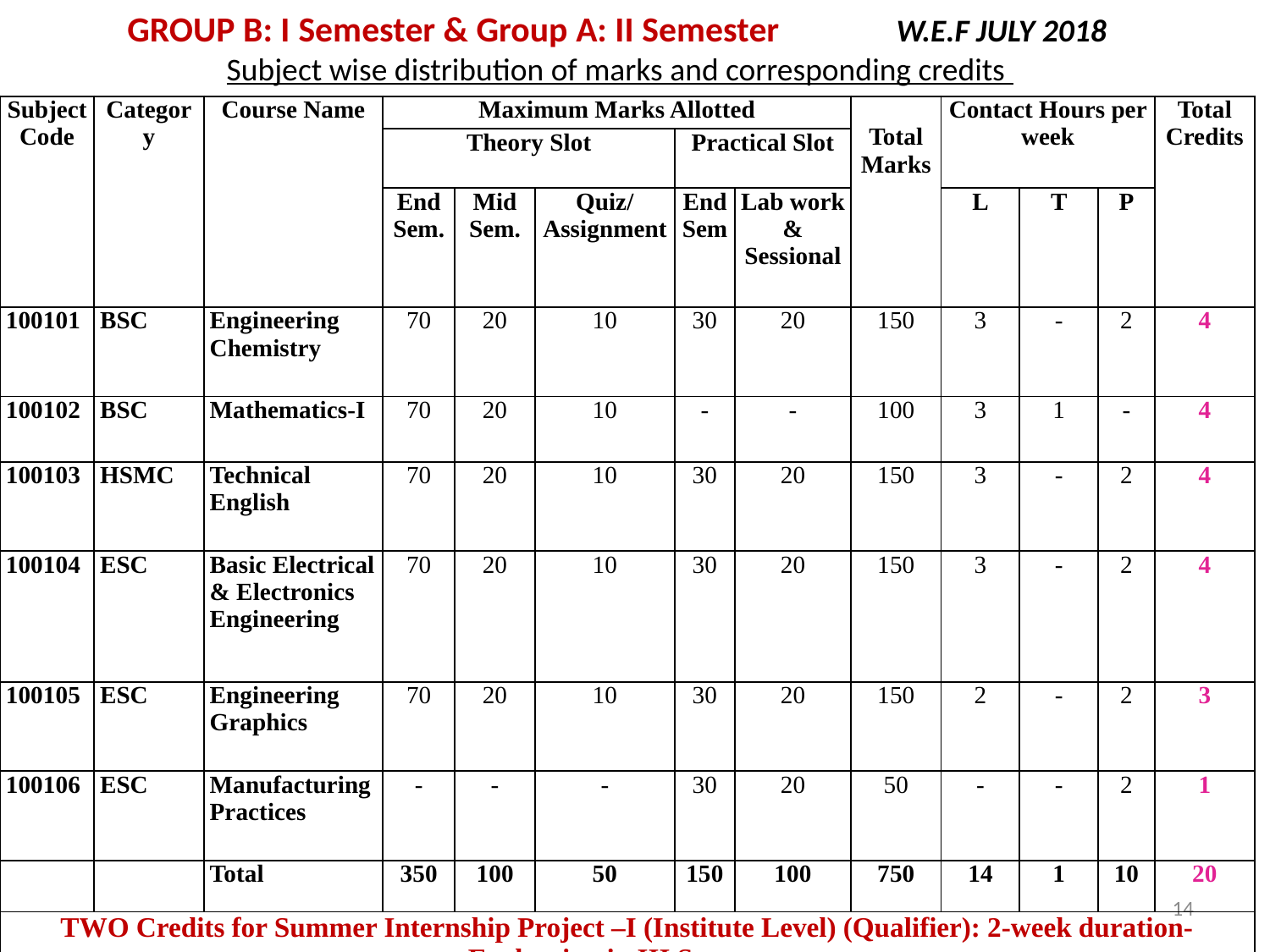

GROUP B: I Semester & Group A: II Semester                W.E.F JULY 2018
Subject wise distribution of marks and corresponding credits

| Subject Code | Category | Course Name | Maximum Marks Allotted |  |  |  |  | Total Marks | Contact Hours per week |  |  | Total Credits |
| --- | --- | --- | --- | --- | --- | --- | --- | --- | --- | --- | --- | --- |
|  |  |  | Theory Slot |  |  | Practical Slot |  |  |  |  |  |  |
|  |  |  | End Sem. | Mid Sem. | Quiz/ Assignment | End Sem | Lab work & Sessional |  | L | T | P |  |
| 100101 | BSC | Engineering Chemistry | 70 | 20 | 10 | 30 | 20 | 150 | 3 | - | 2 | 4 |
| 100102 | BSC | Mathematics-I | 70 | 20 | 10 | - | - | 100 | 3 | 1 | - | 4 |
| 100103 | HSMC | Technical English | 70 | 20 | 10 | 30 | 20 | 150 | 3 | - | 2 | 4 |
| 100104 | ESC | Basic Electrical & Electronics Engineering | 70 | 20 | 10 | 30 | 20 | 150 | 3 | - | 2 | 4 |
| 100105 | ESC | Engineering Graphics | 70 | 20 | 10 | 30 | 20 | 150 | 2 | - | 2 | 3 |
| 100106 | ESC | Manufacturing Practices | - | - | - | 30 | 20 | 50 | - | - | 2 | 1 |
|  |  | Total | 350 | 100 | 50 | 150 | 100 | 750 | 14 | 1 | 10 | 20 |
| TWO Credits for Summer Internship Project –I (Institute Level) (Qualifier): 2-week duration-Evaluation in III Semester |  |  |  |  |  |  |  |  |  |  |  |  |
14